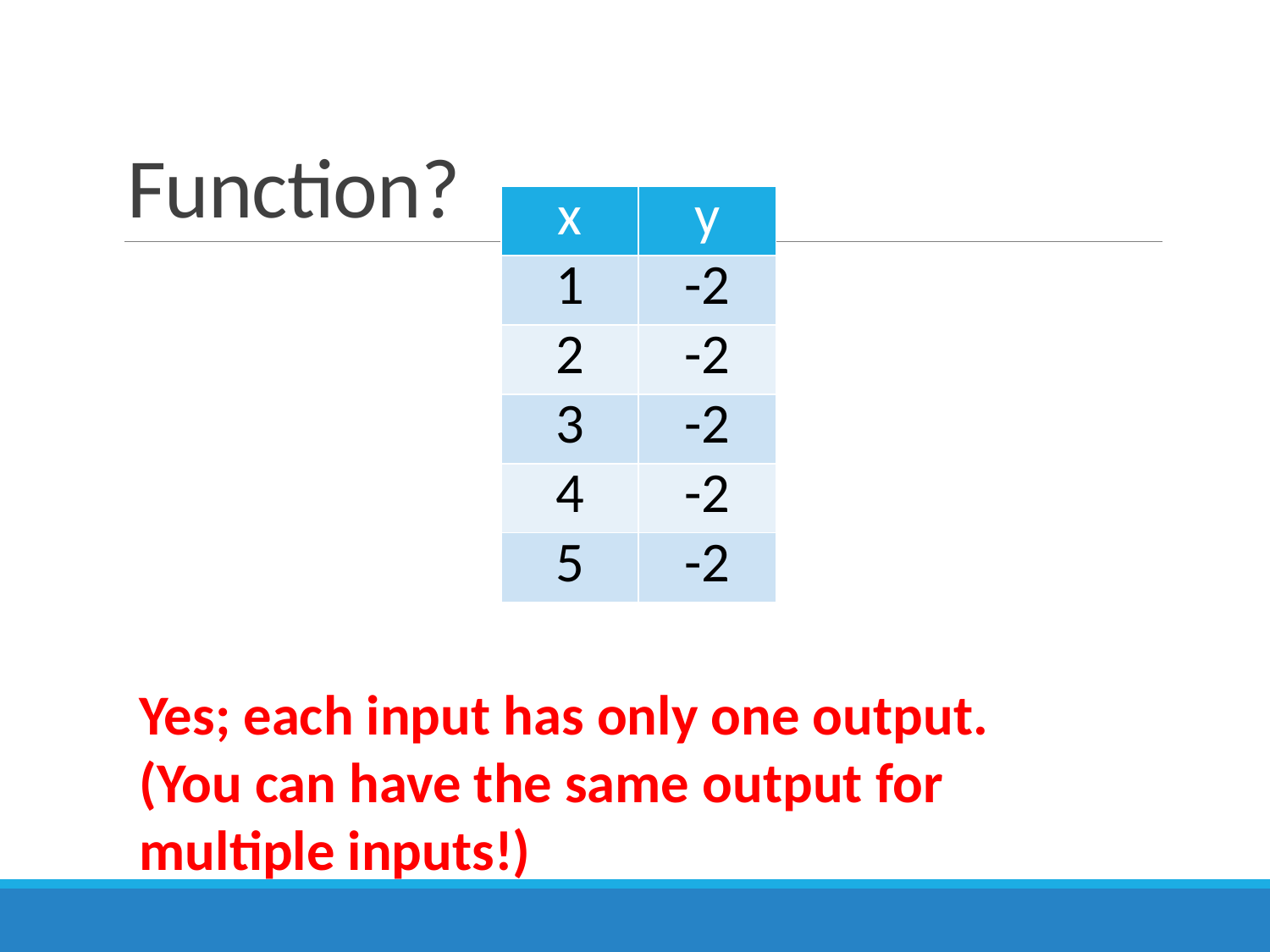

# Function?
| x | y |
| --- | --- |
| 1 | -2 |
| 2 | -2 |
| 3 | -2 |
| 4 | -2 |
| 5 | -2 |
Yes; each input has only one output. (You can have the same output for multiple inputs!)